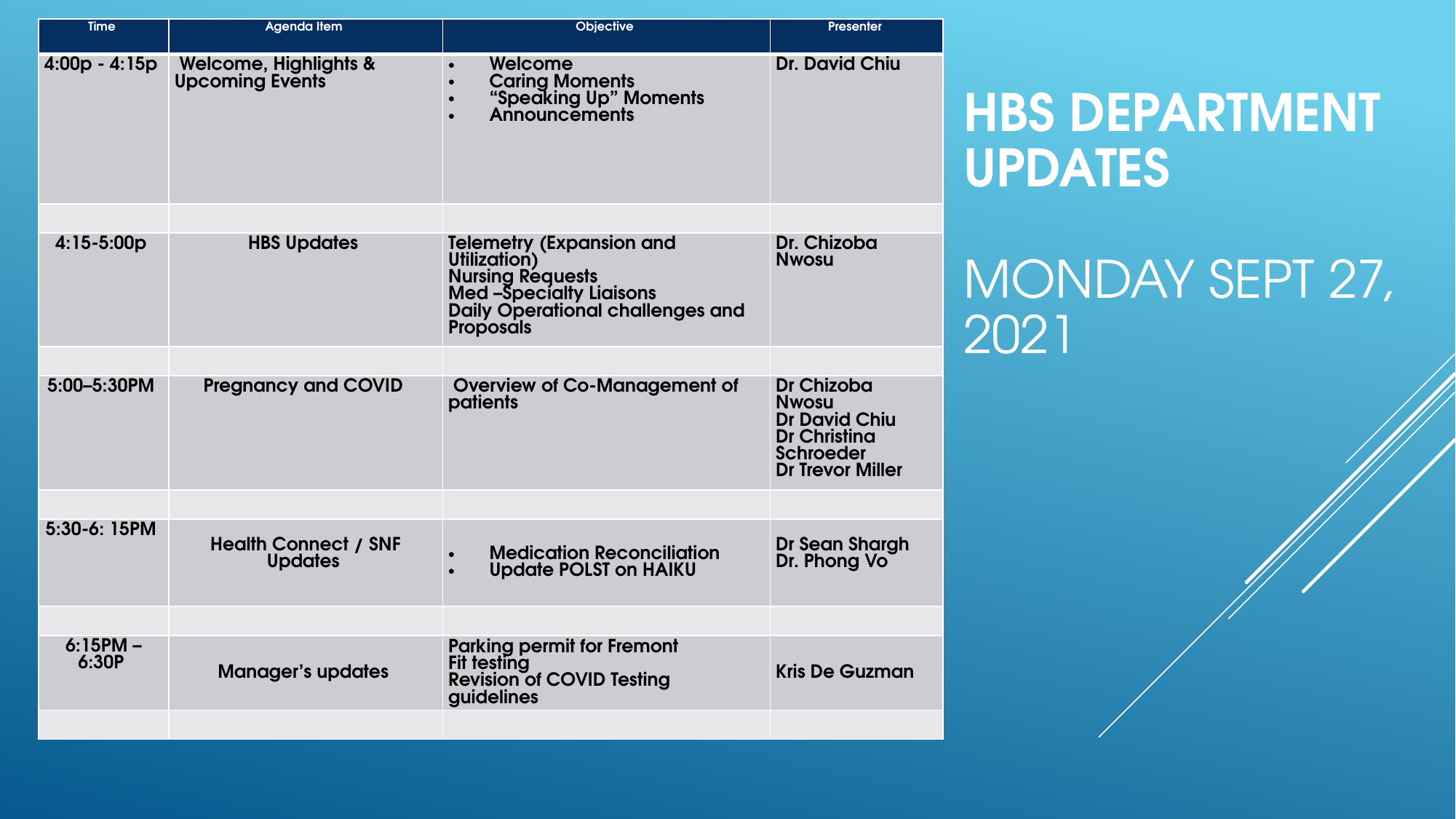

| Time | Agenda Item | Objective | Presenter |
| --- | --- | --- | --- |
| 4:00p - 4:15p | Welcome, Highlights & Upcoming Events | Welcome   Caring Moments  “Speaking Up” Moments  Announcements | Dr. David Chiu |
|  |  |  |  |
| 4:15-5:00p | HBS Updates | Telemetry (Expansion and Utilization)  Nursing Requests  Med –Specialty Liaisons  Daily Operational challenges and Proposals | Dr. Chizoba Nwosu |
|  |  |  |  |
| 5:00–5:30PM | Pregnancy and COVID | Overview of Co-Management of patients | Dr Chizoba Nwosu  Dr David Chiu  Dr Christina Schroeder  Dr Trevor Miller |
|  |  |  |  |
| 5:30-6: 15PM | Health Connect / SNF Updates | Medication Reconciliation  Update POLST on HAIKU | Dr Sean Shargh  Dr. Phong Vo |
|  |  |  |  |
| 6:15PM –6:30P | Manager’s updates | Parking permit for Fremont  Fit testing   Revision of COVID Testing guidelines | Kris De Guzman |
|  |  |  |  |
# HBS Department Updates Monday Sept 27, 2021